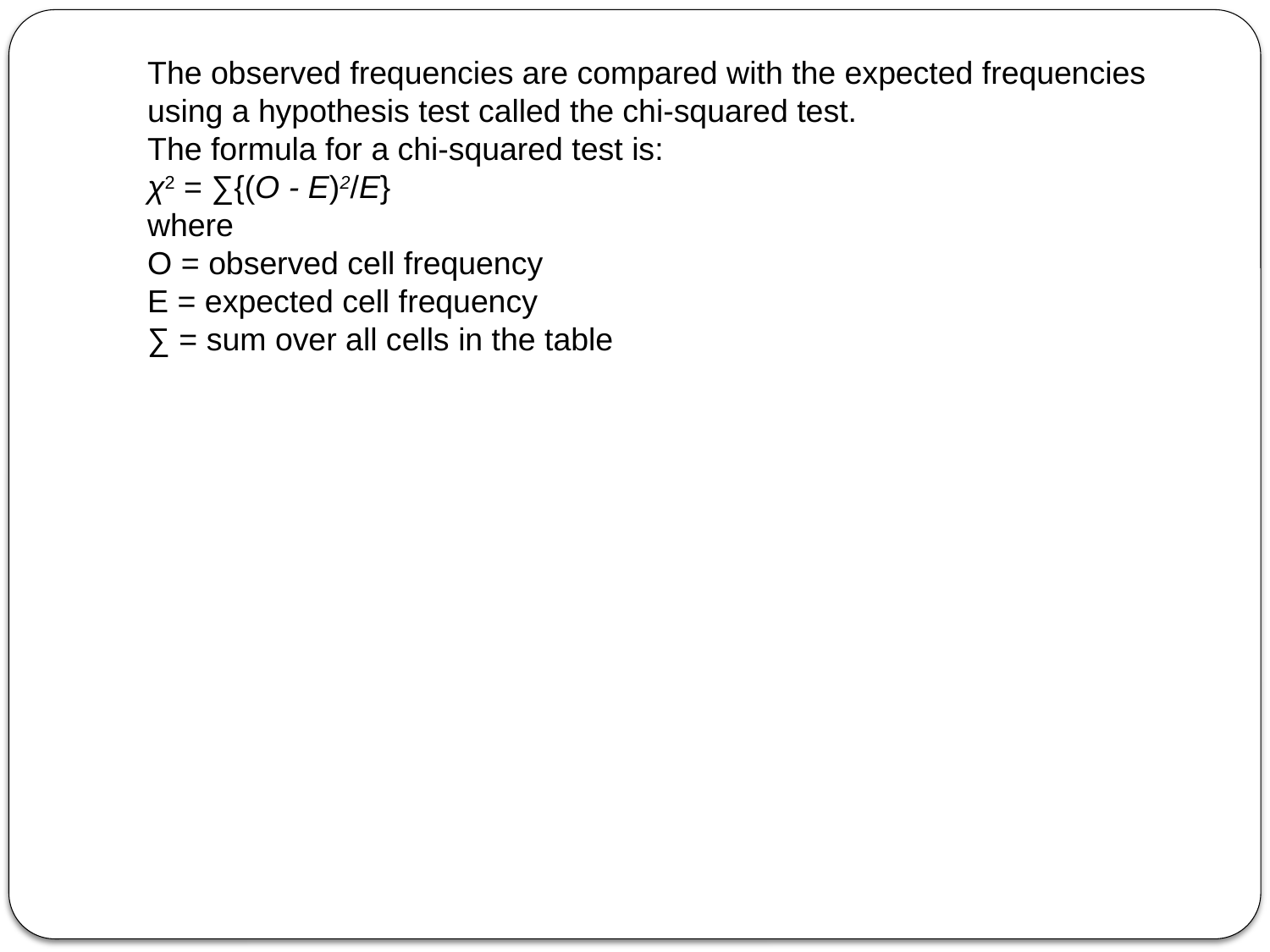

The observed frequencies are compared with the expected frequencies using a hypothesis test called the chi-squared test.
The formula for a chi-squared test is:
χ2 = ∑{(O - E)2/E}
where
O = observed cell frequency
E = expected cell frequency
∑ = sum over all cells in the table